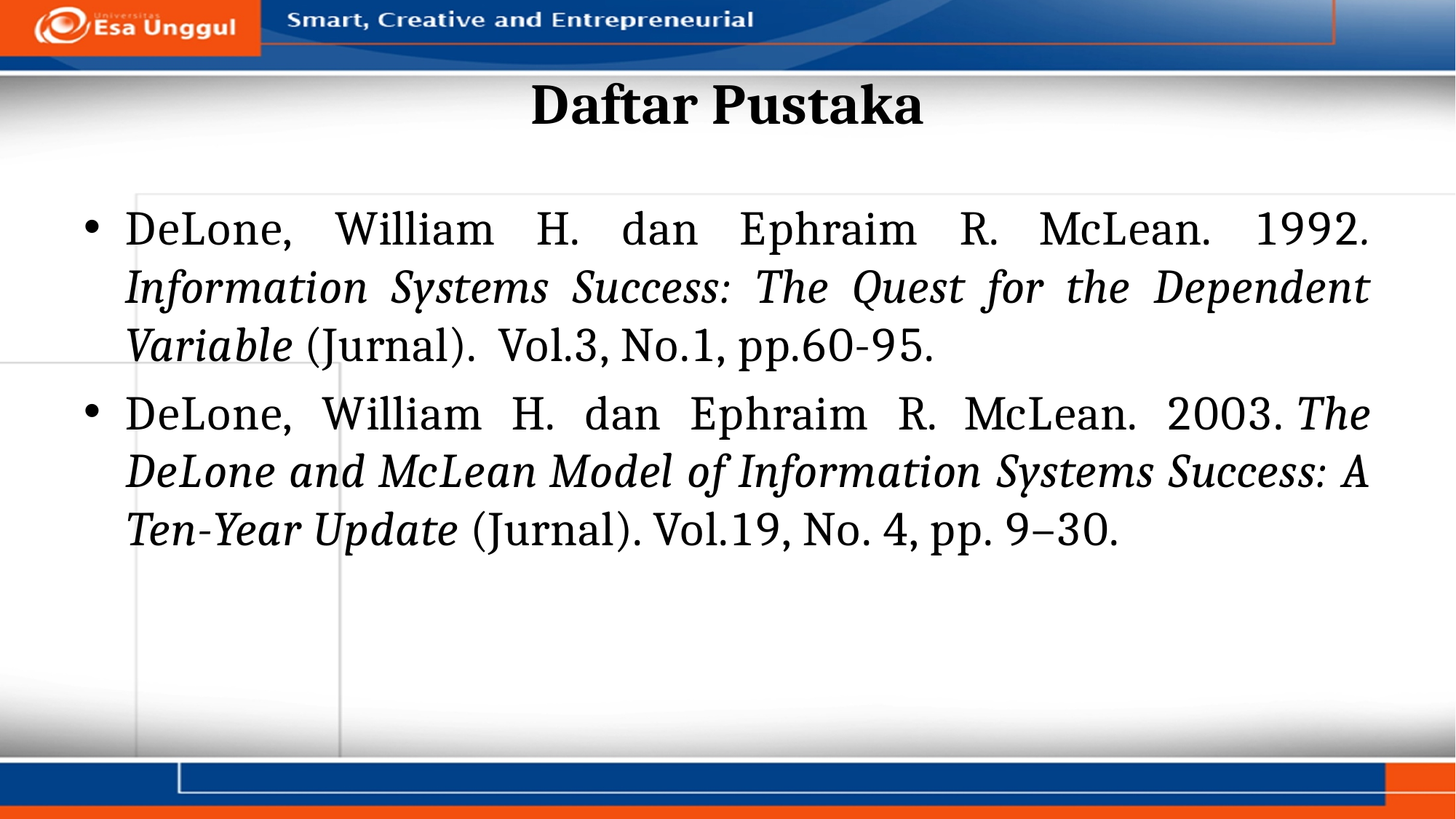

# Daftar Pustaka
DeLone, William H. dan Ephraim R. McLean. 1992. Information Systems Success: The Quest for the Dependent Variable (Jurnal).  Vol.3, No.1, pp.60-95.
DeLone, William H. dan Ephraim R. McLean. 2003. The DeLone and McLean Model of Information Systems Success: A Ten-Year Update (Jurnal). Vol.19, No. 4, pp. 9–30.